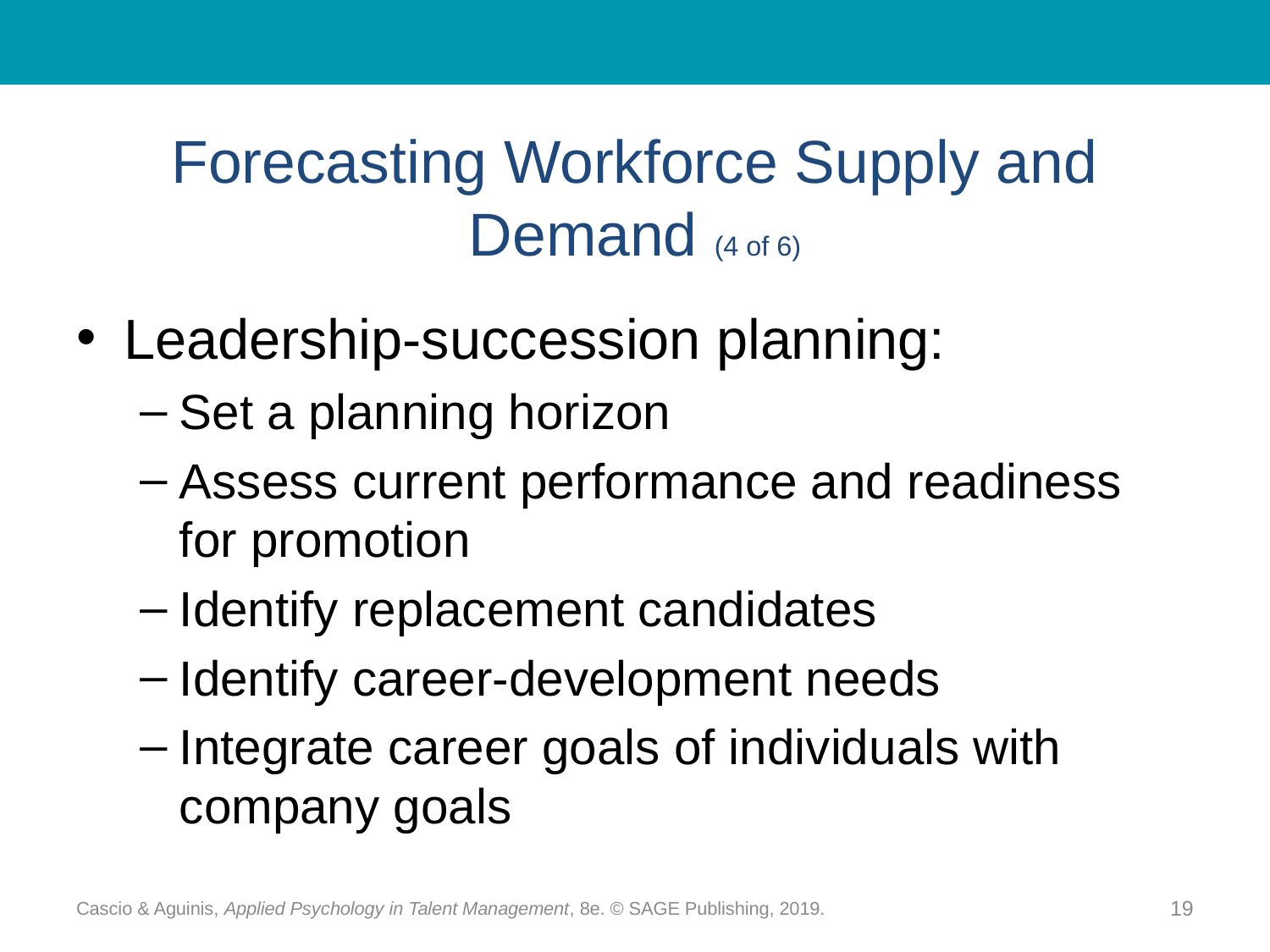

# Forecasting Workforce Supply and Demand (4 of 6)
Leadership-succession planning:
Set a planning horizon
Assess current performance and readiness for promotion
Identify replacement candidates
Identify career-development needs
Integrate career goals of individuals with company goals

Cascio & Aguinis, Applied Psychology in Talent Management, 8e. © SAGE Publishing, 2019.
19